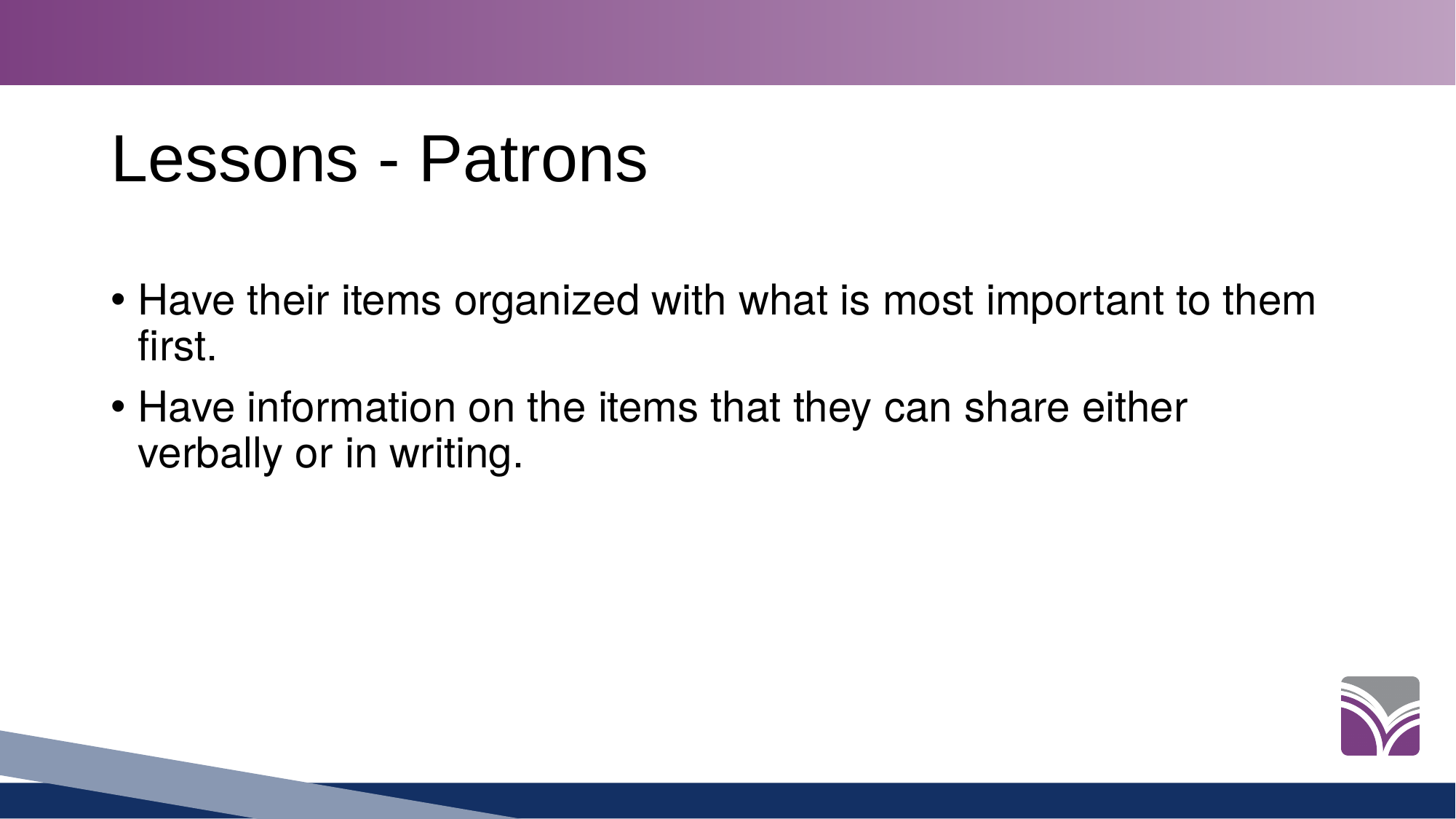

# Lessons - Patrons
Have their items organized with what is most important to them first.
Have information on the items that they can share either verbally or in writing.